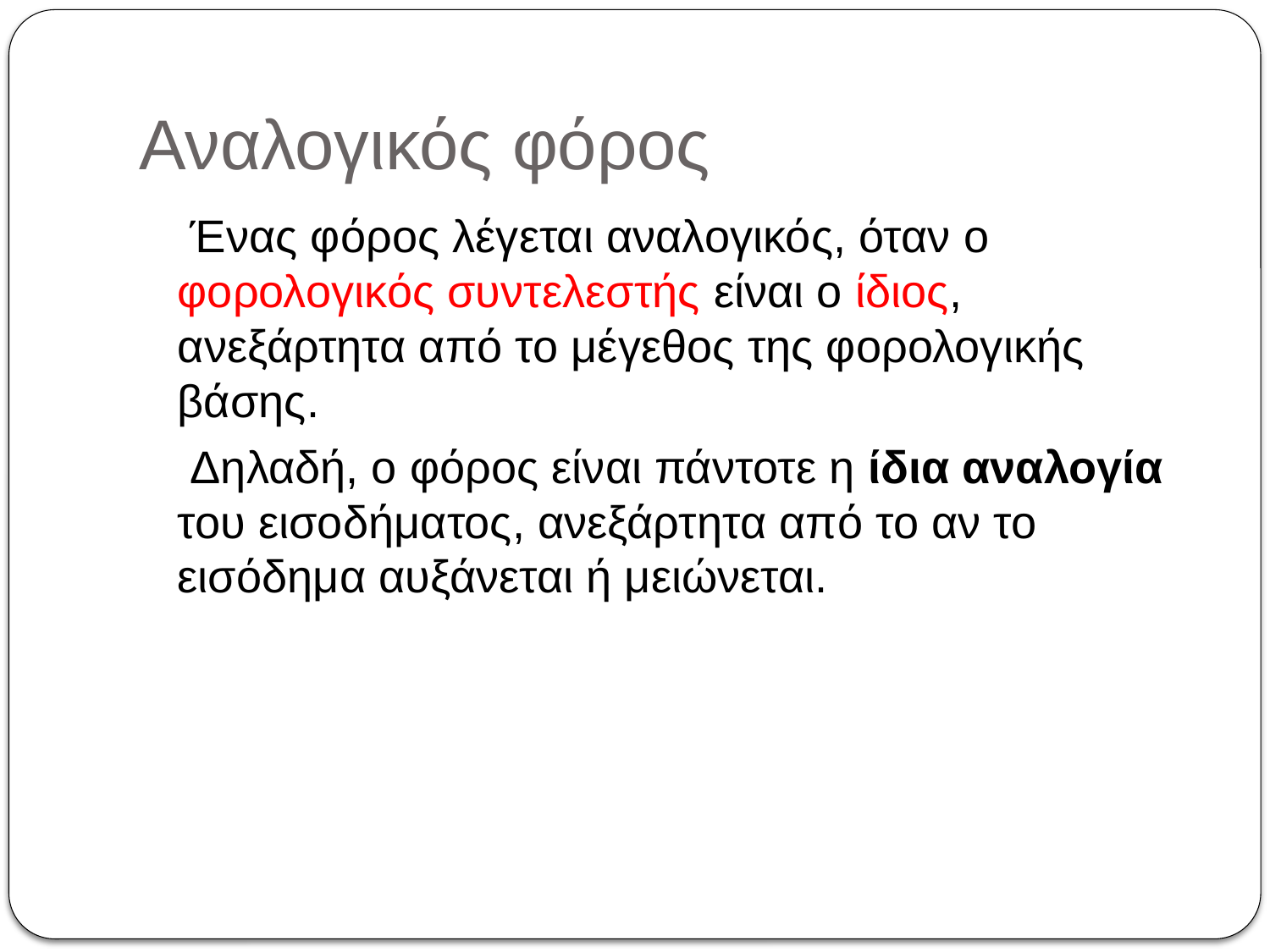

# Αναλογικός φόρος
    Ένας φόρος λέγεται αναλογικός, όταν ο φορολογικός συντελεστής είναι ο ίδιος, ανεξάρτητα από το μέγεθος της φορολογικής βάσης.
    Δηλαδή, ο φόρος είναι πάντοτε η ίδια αναλογία του εισοδήματος, ανεξάρτητα από το αν το εισόδημα αυξάνεται ή μειώνεται.